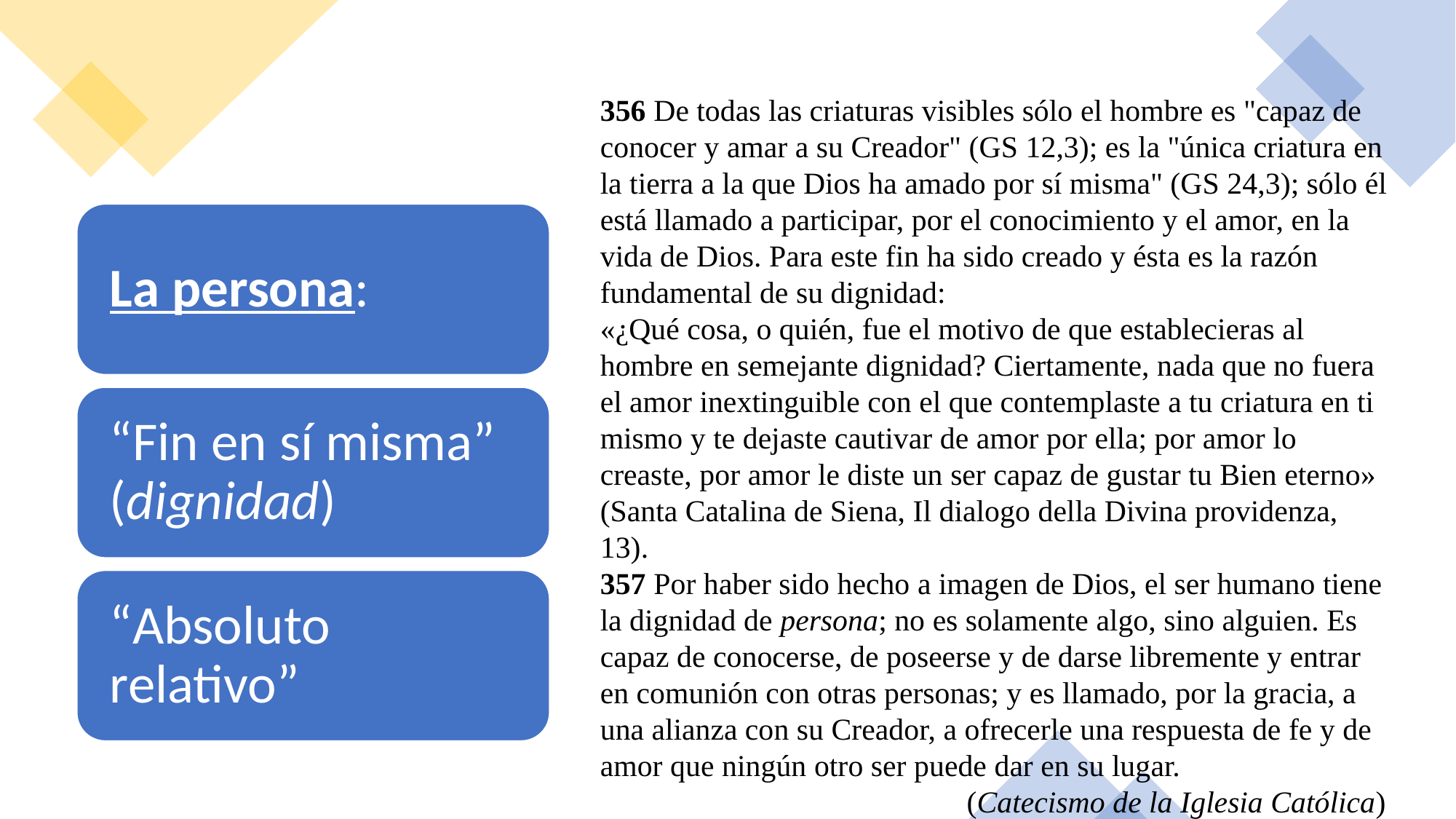

356 De todas las criaturas visibles sólo el hombre es "capaz de conocer y amar a su Creador" (GS 12,3); es la "única criatura en la tierra a la que Dios ha amado por sí misma" (GS 24,3); sólo él está llamado a participar, por el conocimiento y el amor, en la vida de Dios. Para este fin ha sido creado y ésta es la razón fundamental de su dignidad:
«¿Qué cosa, o quién, fue el motivo de que establecieras al hombre en semejante dignidad? Ciertamente, nada que no fuera el amor inextinguible con el que contemplaste a tu criatura en ti mismo y te dejaste cautivar de amor por ella; por amor lo creaste, por amor le diste un ser capaz de gustar tu Bien eterno» (Santa Catalina de Siena, Il dialogo della Divina providenza, 13).
357 Por haber sido hecho a imagen de Dios, el ser humano tiene la dignidad de persona; no es solamente algo, sino alguien. Es capaz de conocerse, de poseerse y de darse libremente y entrar en comunión con otras personas; y es llamado, por la gracia, a una alianza con su Creador, a ofrecerle una respuesta de fe y de amor que ningún otro ser puede dar en su lugar.
                                                (Catecismo de la Iglesia Católica)

La persona:
“Fin en sí misma” (dignidad)
“Absoluto relativo”